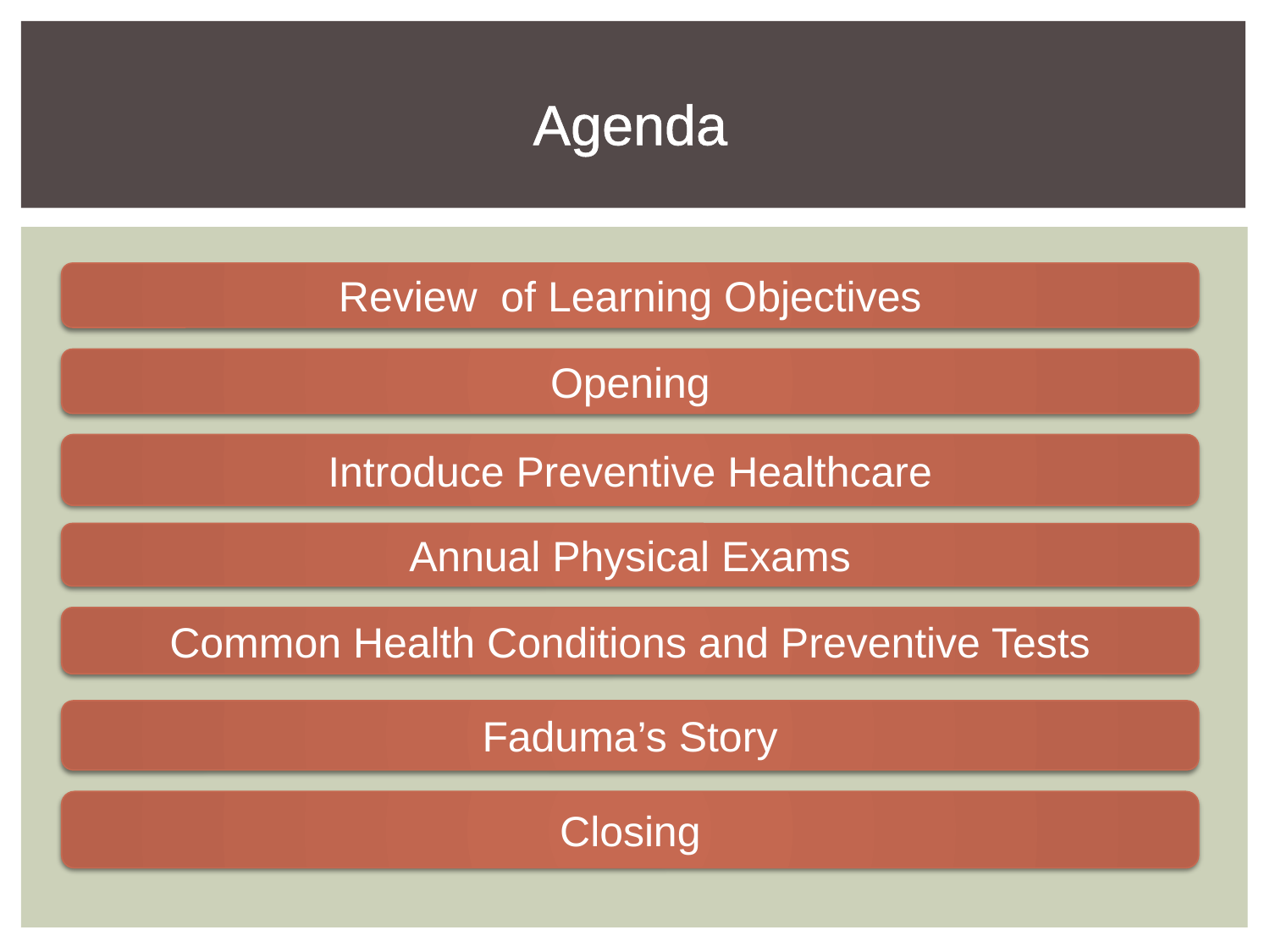

# Agenda
Review  of Learning Objectives
Opening
Introduce Preventive Healthcare
Annual Physical Exams
Common Health Conditions and Preventive Tests
Faduma’s Story
Closing